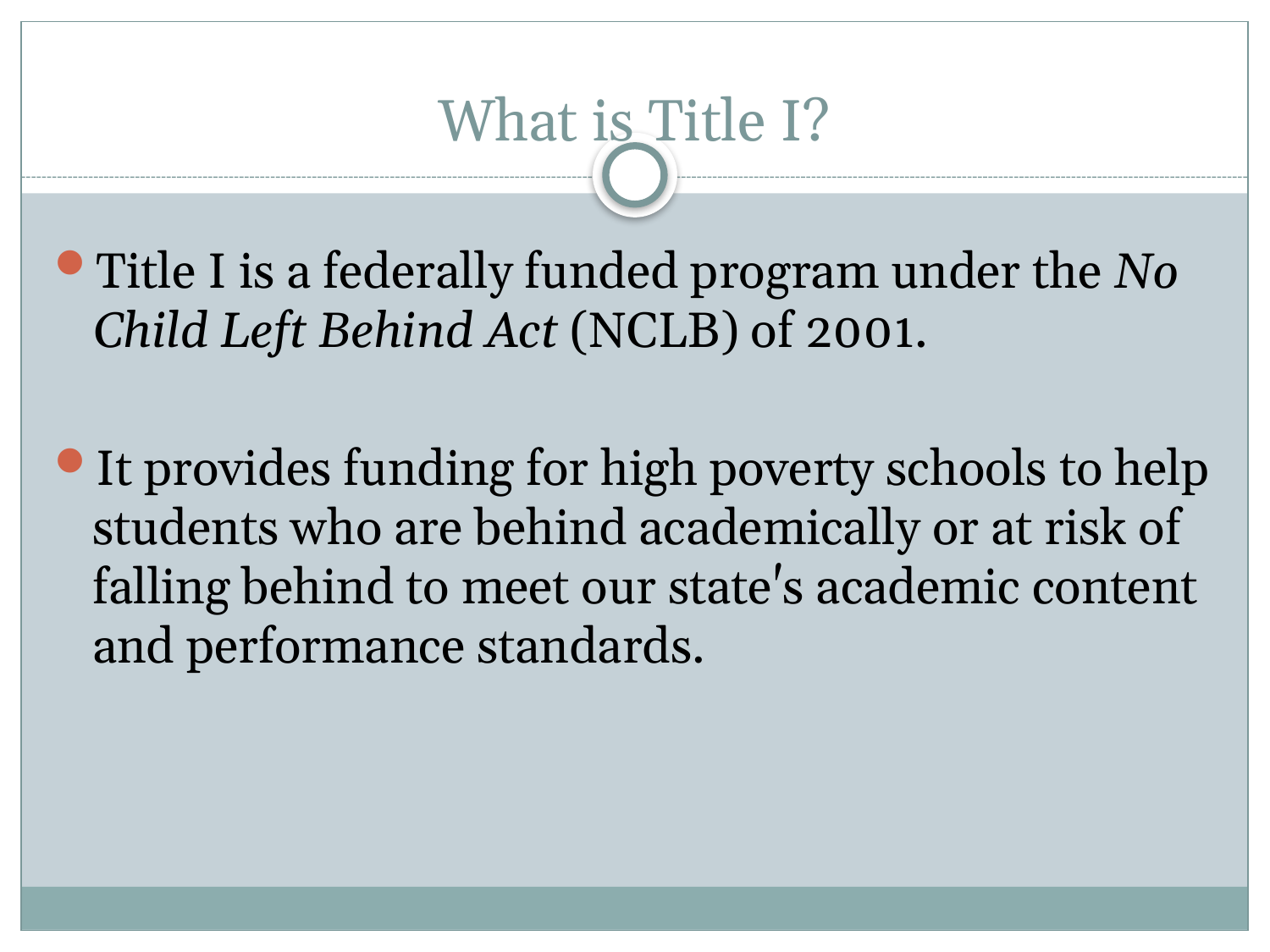

# What is Title I?
Title I is a federally funded program under the No Child Left Behind Act (NCLB) of 2001.

It provides funding for high poverty schools to help students who are behind academically or at risk of falling behind to meet our state's academic content and performance standards.